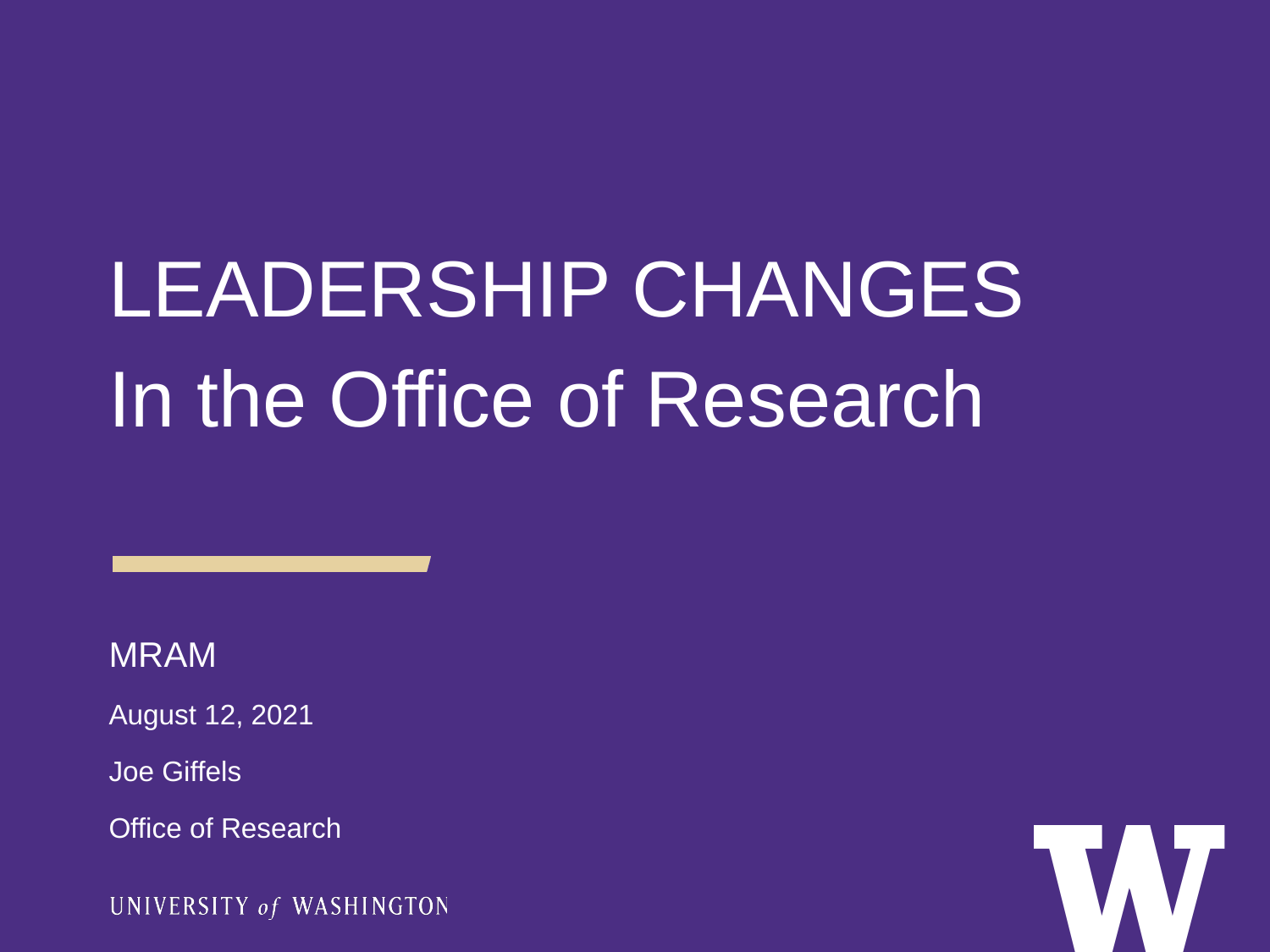

LEADERSHIP CHANGES
In the Office of Research
MRAM
August 12, 2021
Joe Giffels
Office of Research